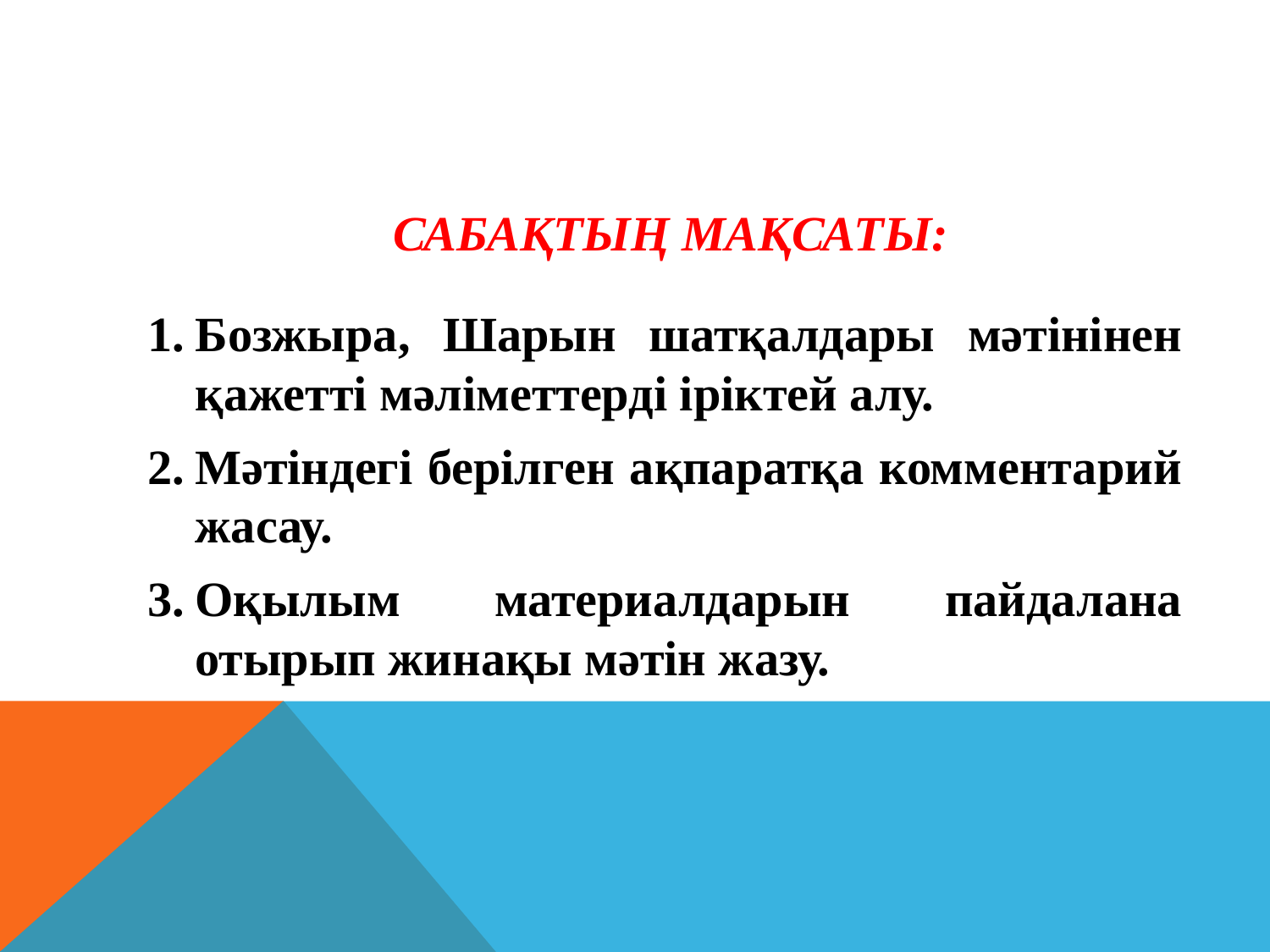

# Сабақтың мақсаты:
Бозжыра, Шарын шатқалдары мәтінінен қажетті мәліметтерді іріктей алу.
Мәтіндегі берілген ақпаратқа комментарий жасау.
Оқылым материалдарын пайдалана отырып жинақы мәтін жазу.